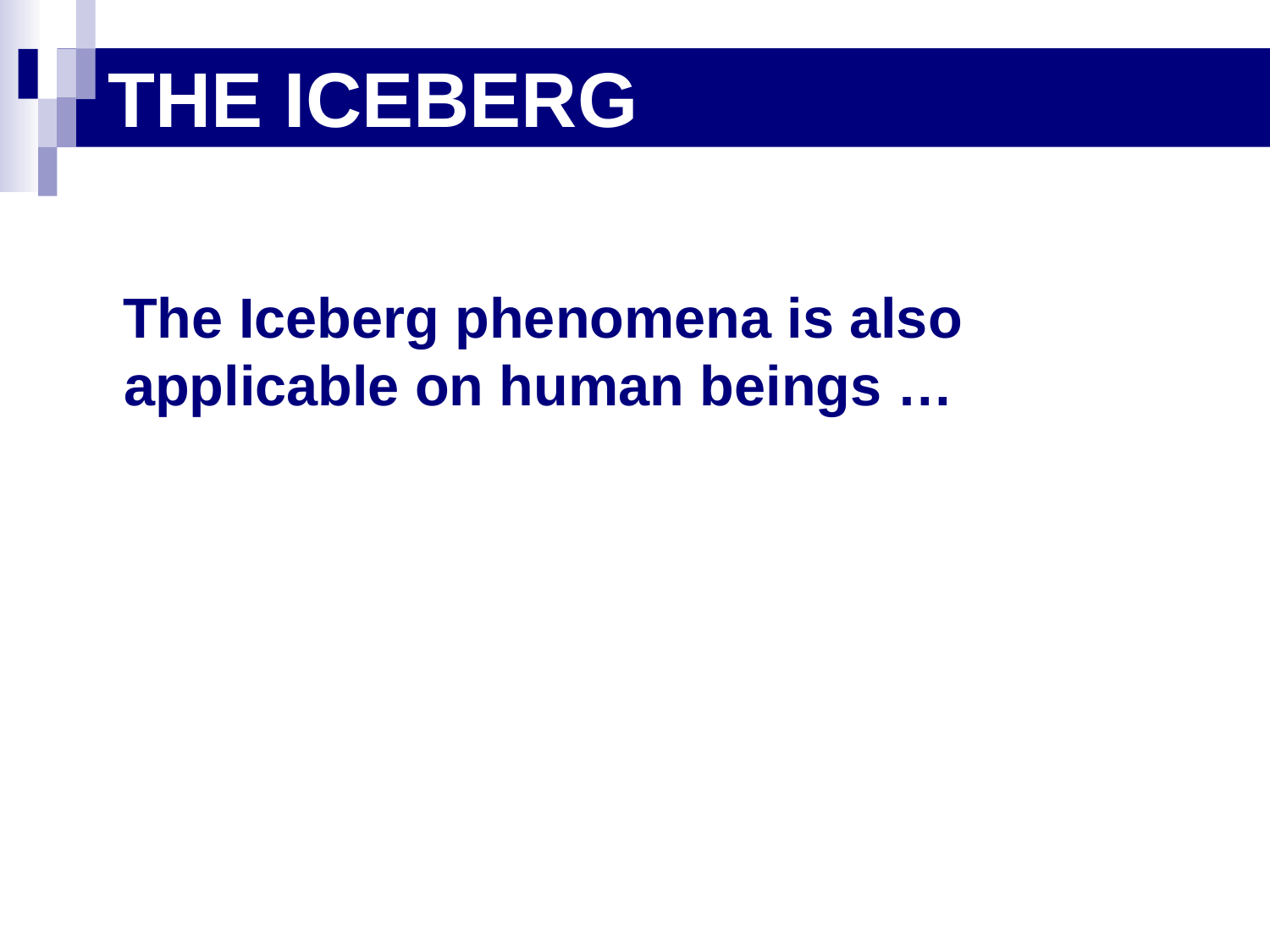

# THE ICEBERG
   The Iceberg phenomena is also applicable on human beings …